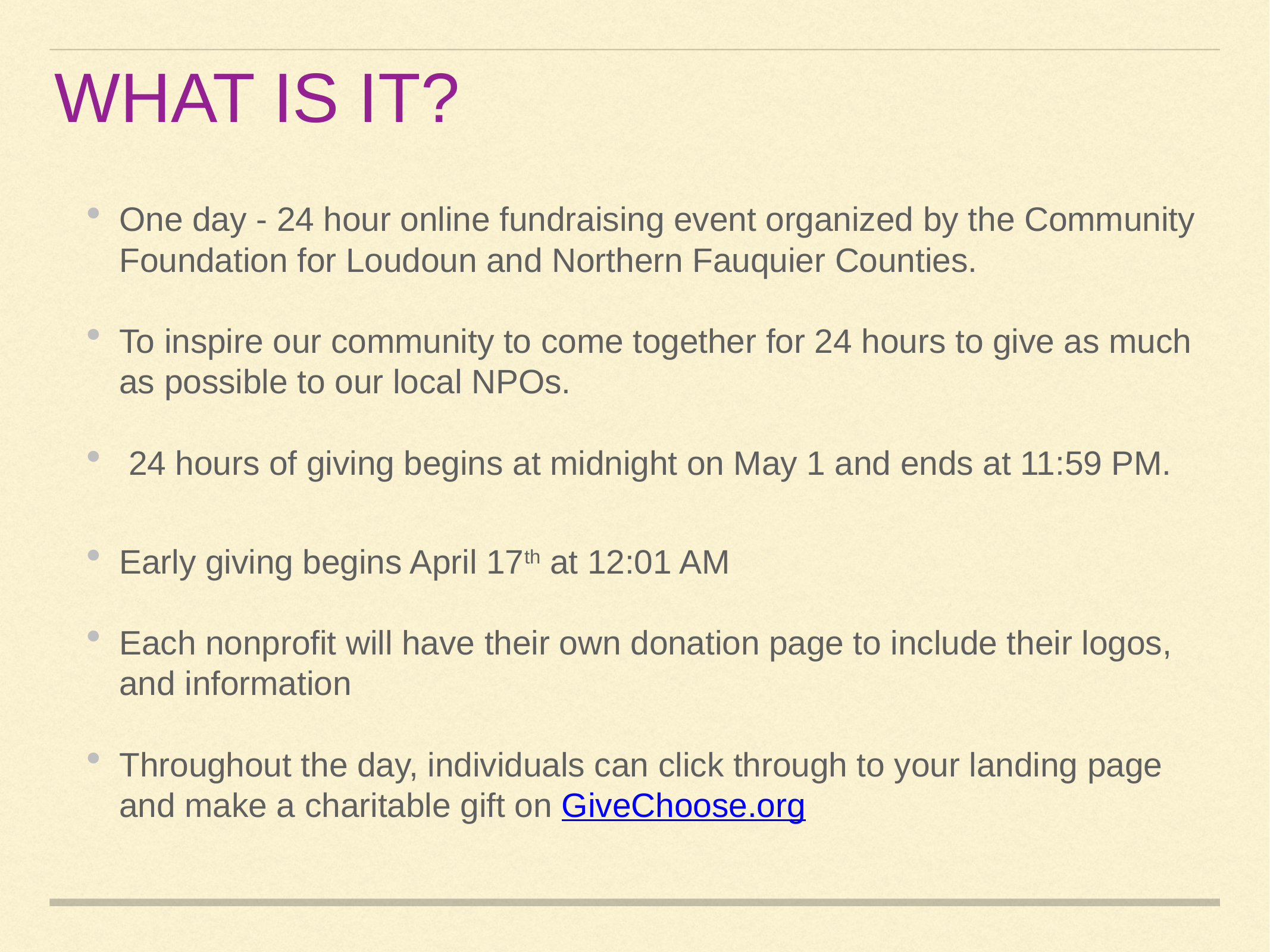

What is it?
One day - 24 hour online fundraising event organized by the Community Foundation for Loudoun and Northern Fauquier Counties.

To inspire our community to come together for 24 hours to give as much as possible to our local NPOs.

 24 hours of giving begins at midnight on May 1 and ends at 11:59 PM.

Early giving begins April 17th at 12:01 AM

Each nonprofit will have their own donation page to include their logos, and information

Throughout the day, individuals can click through to your landing page and make a charitable gift on GiveChoose.org